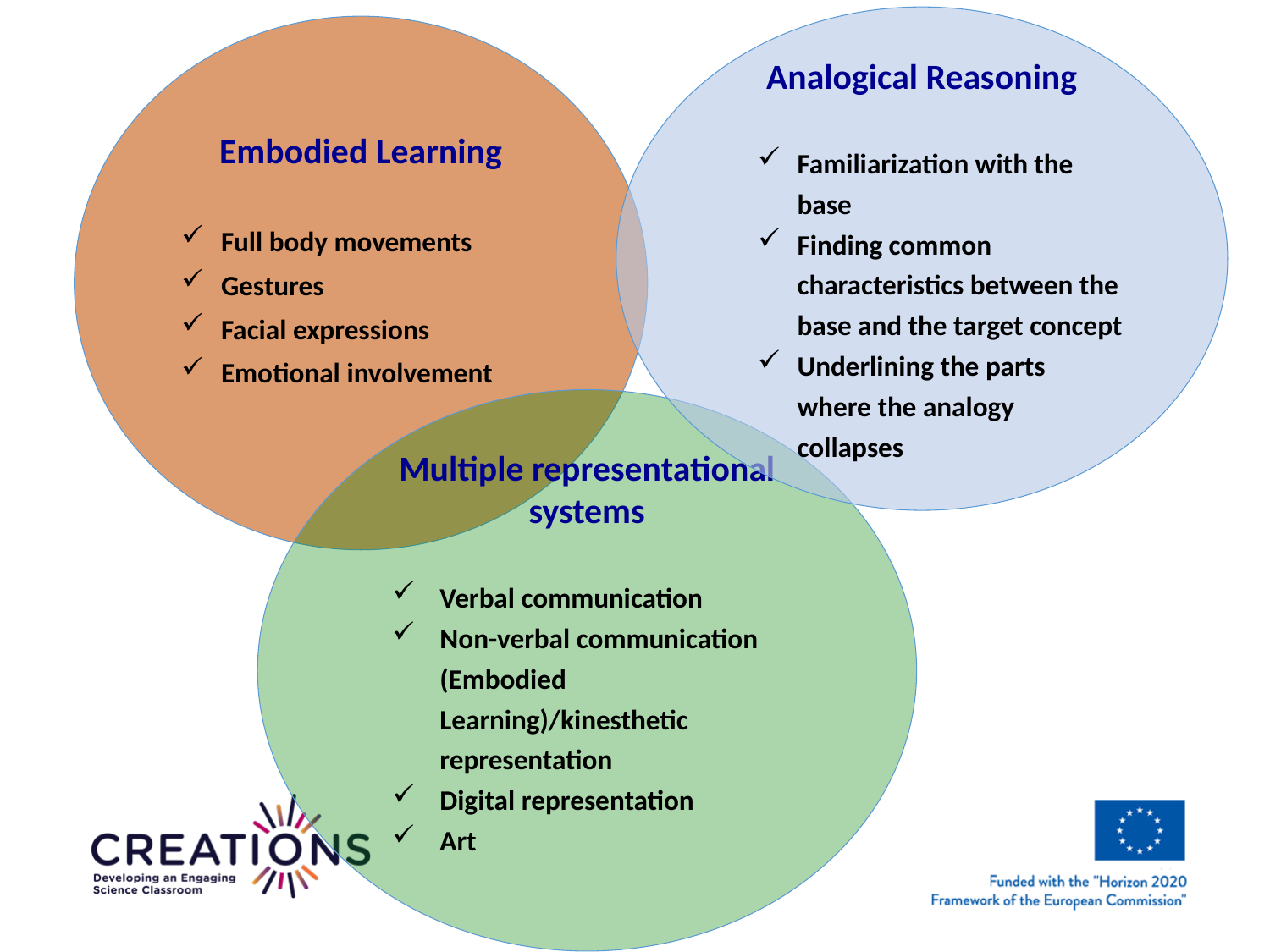

Analogical Reasoning

Familiarization with the base
Finding common characteristics between the base and the target concept
Underlining the parts where the analogy collapses
Embodied Learning

Full body movements
Gestures
Facial expressions
Emotional involvement

Multiple representational systems

Verbal communication
Non-verbal communication (Embodied Learning)/kinesthetic representation
Digital representation
Art